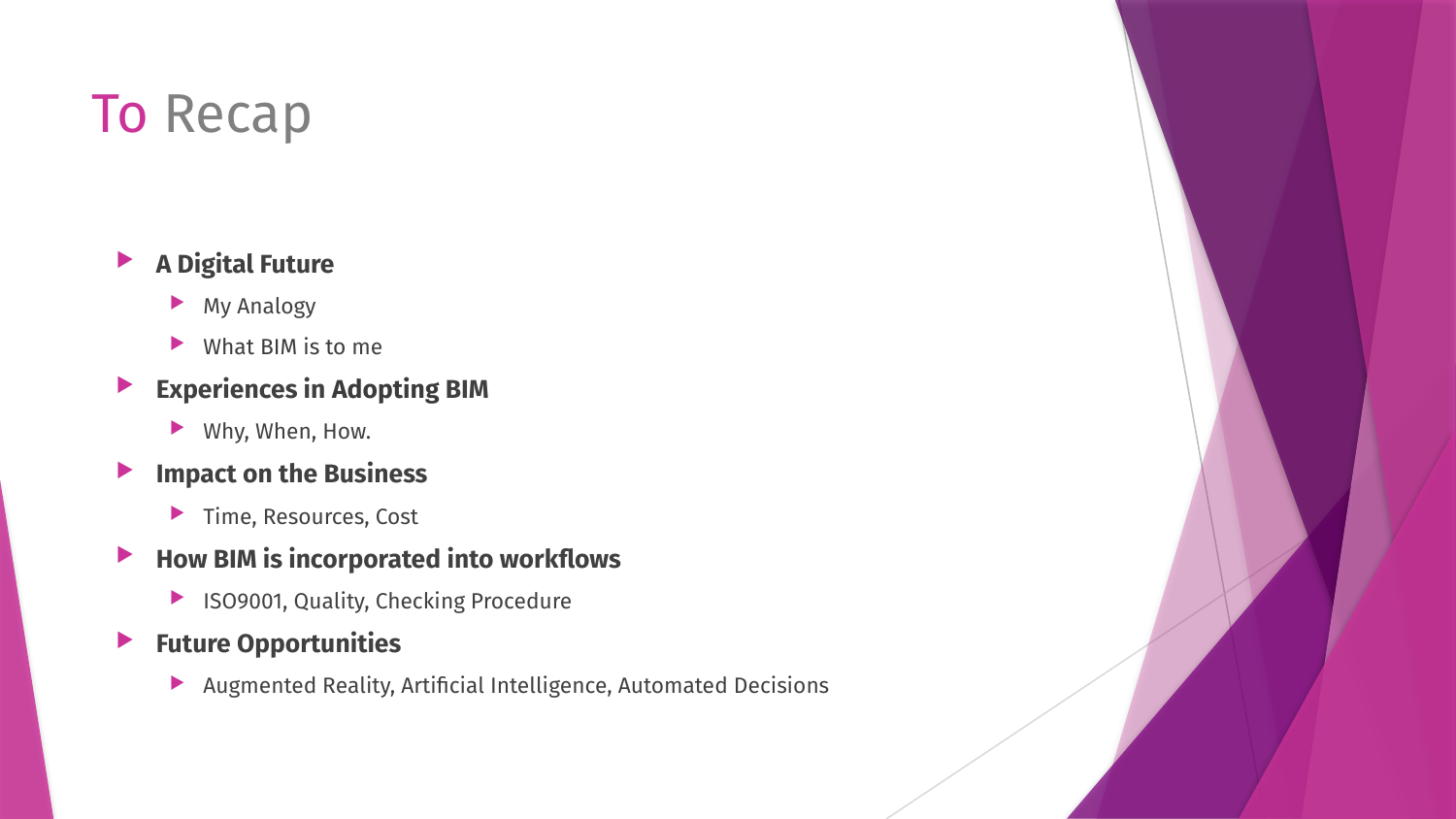

# To Recap
A Digital Future
My Analogy
What BIM is to me
Experiences in Adopting BIM
Why, When, How.
Impact on the Business
Time, Resources, Cost
How BIM is incorporated into workflows
ISO9001, Quality, Checking Procedure
Future Opportunities
Augmented Reality, Artificial Intelligence, Automated Decisions